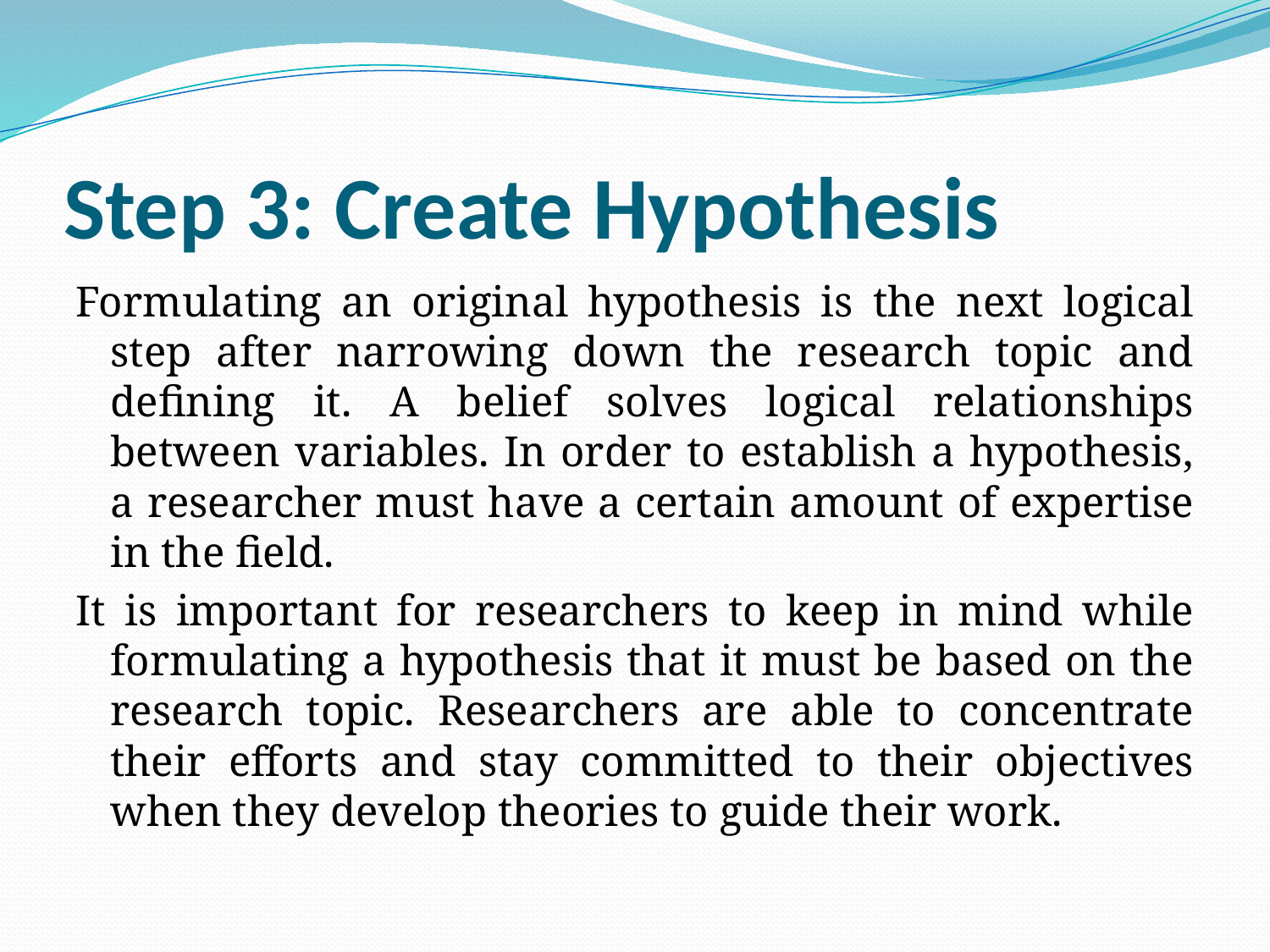

# Step 3: Create Hypothesis
Formulating an original hypothesis is the next logical step after narrowing down the research topic and defining it. A belief solves logical relationships between variables. In order to establish a hypothesis, a researcher must have a certain amount of expertise in the field.
It is important for researchers to keep in mind while formulating a hypothesis that it must be based on the research topic. Researchers are able to concentrate their efforts and stay committed to their objectives when they develop theories to guide their work.